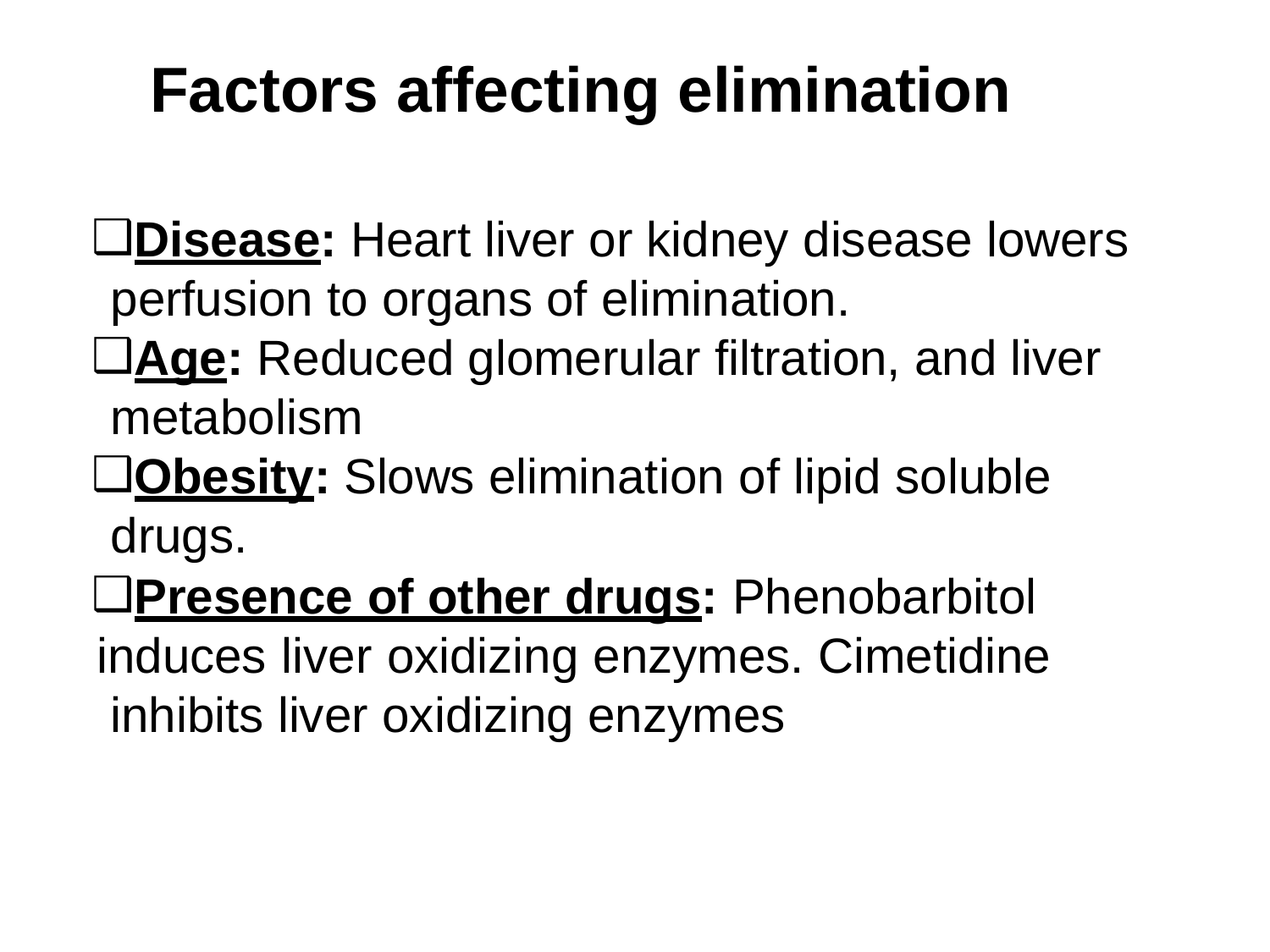

# Factors affecting elimination
Disease: Heart liver or kidney disease lowers  perfusion to organs of elimination.
Age: Reduced glomerular filtration, and liver  metabolism
Obesity: Slows elimination of lipid soluble  drugs.
Presence of other drugs: Phenobarbitol  induces liver oxidizing enzymes. Cimetidine  inhibits liver oxidizing enzymes